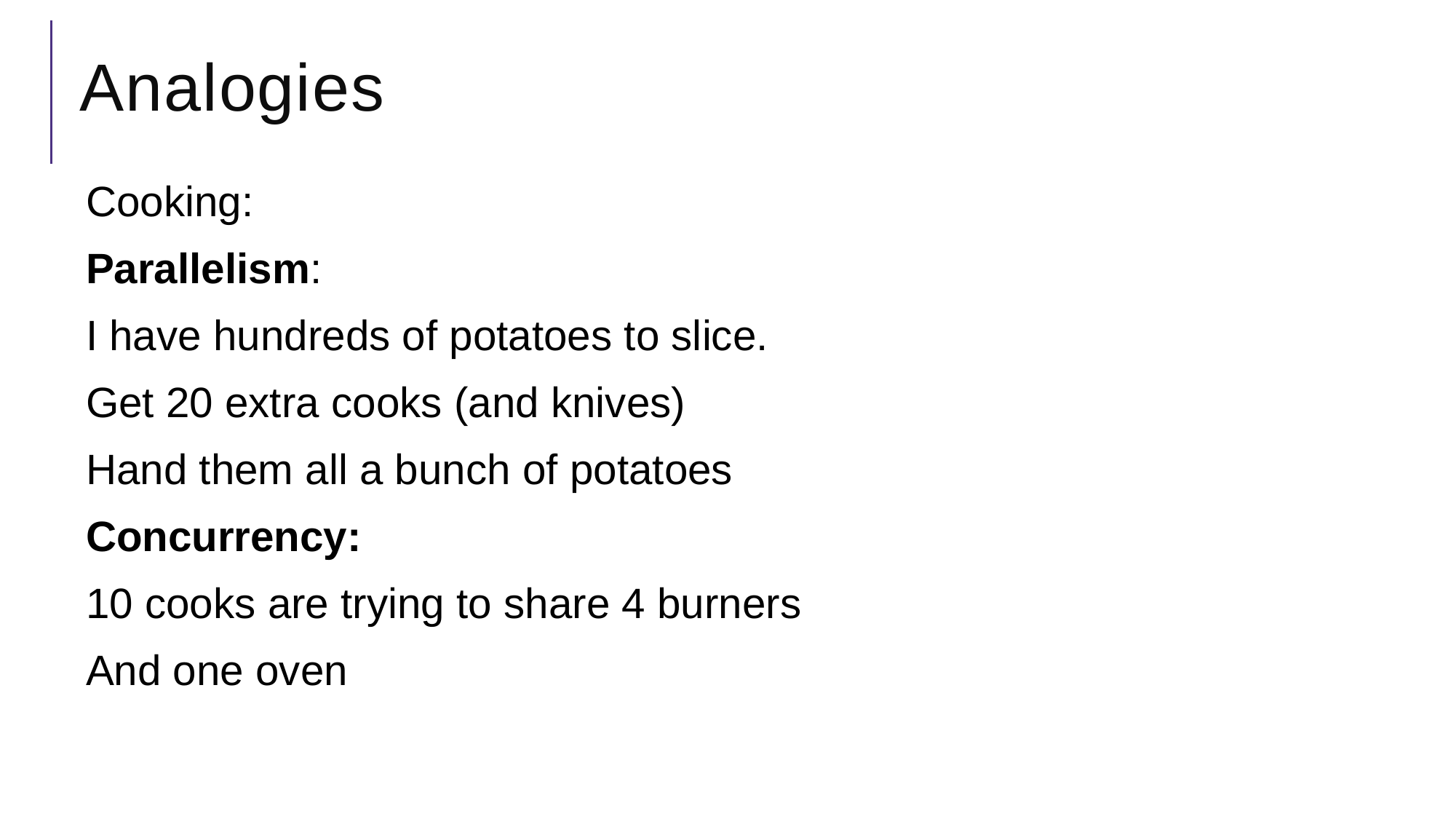

# Analogies
Cooking:
Parallelism:
I have hundreds of potatoes to slice.
Get 20 extra cooks (and knives)
Hand them all a bunch of potatoes
Concurrency:
10 cooks are trying to share 4 burners
And one oven